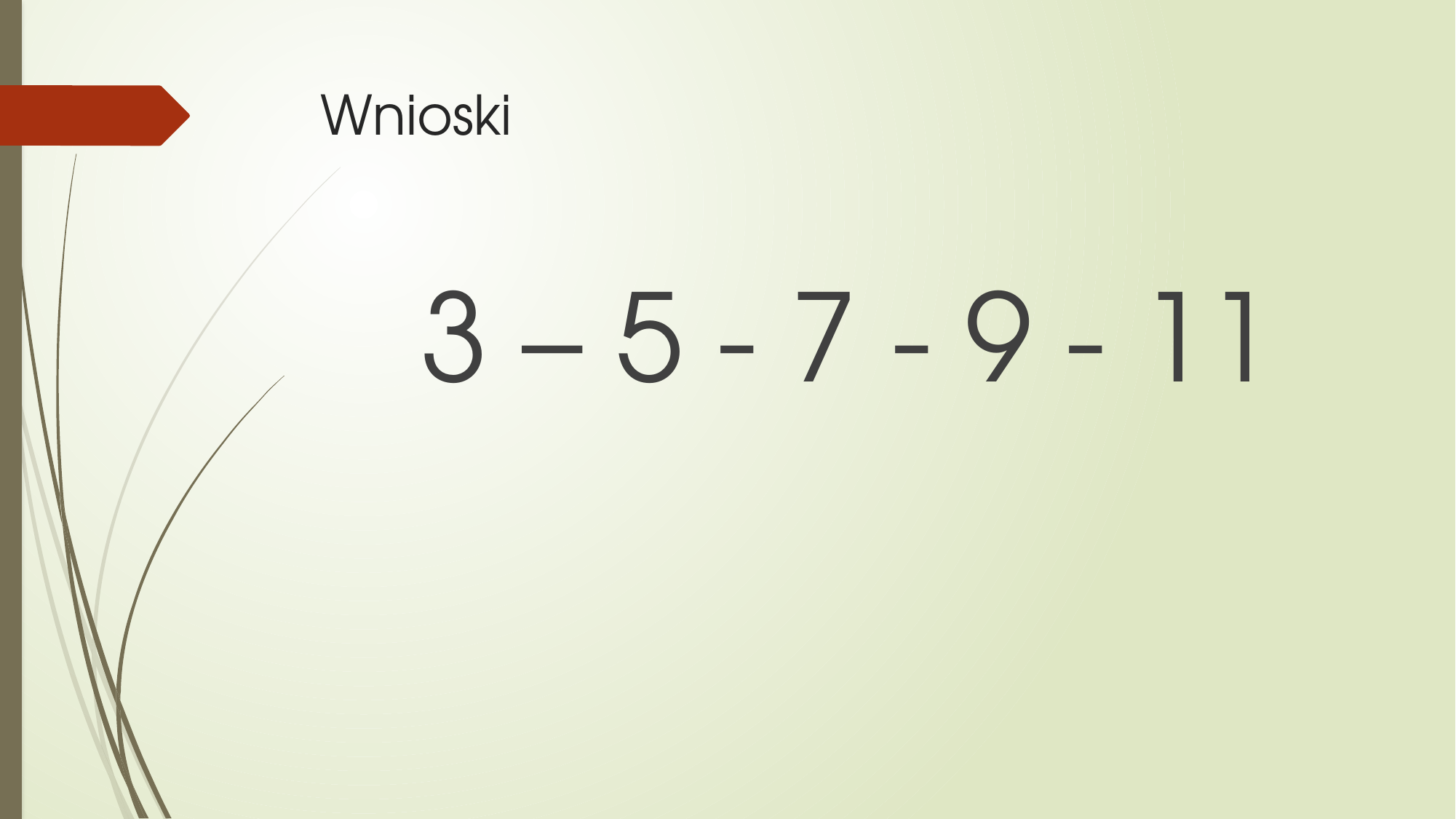

# Wnioski
   3 – 5 - 7 - 9 - 11